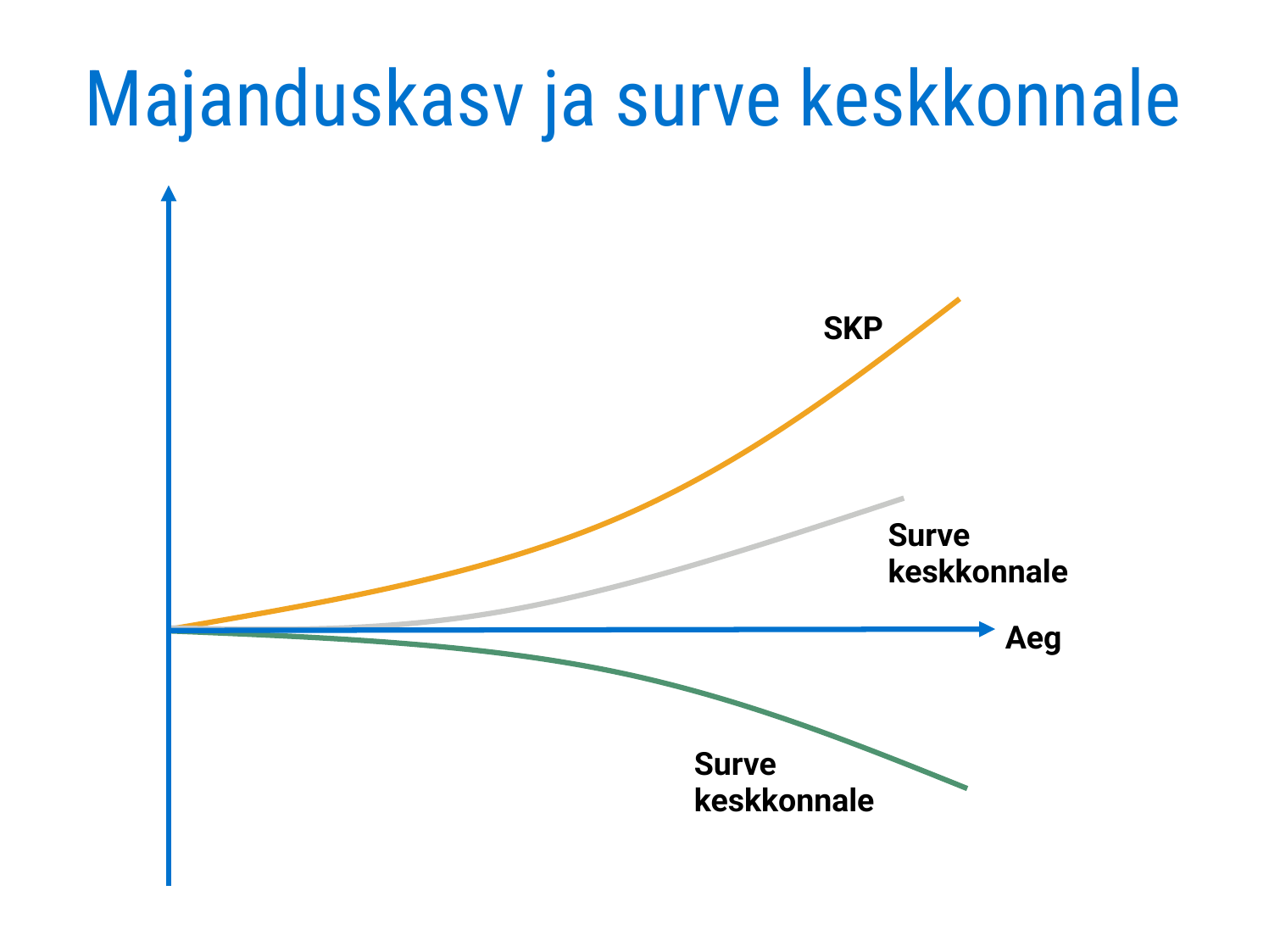

# Majanduskasv ja surve keskkonnale

SKP

Surve
keskkonnale
Aeg

Surve
keskkonnale